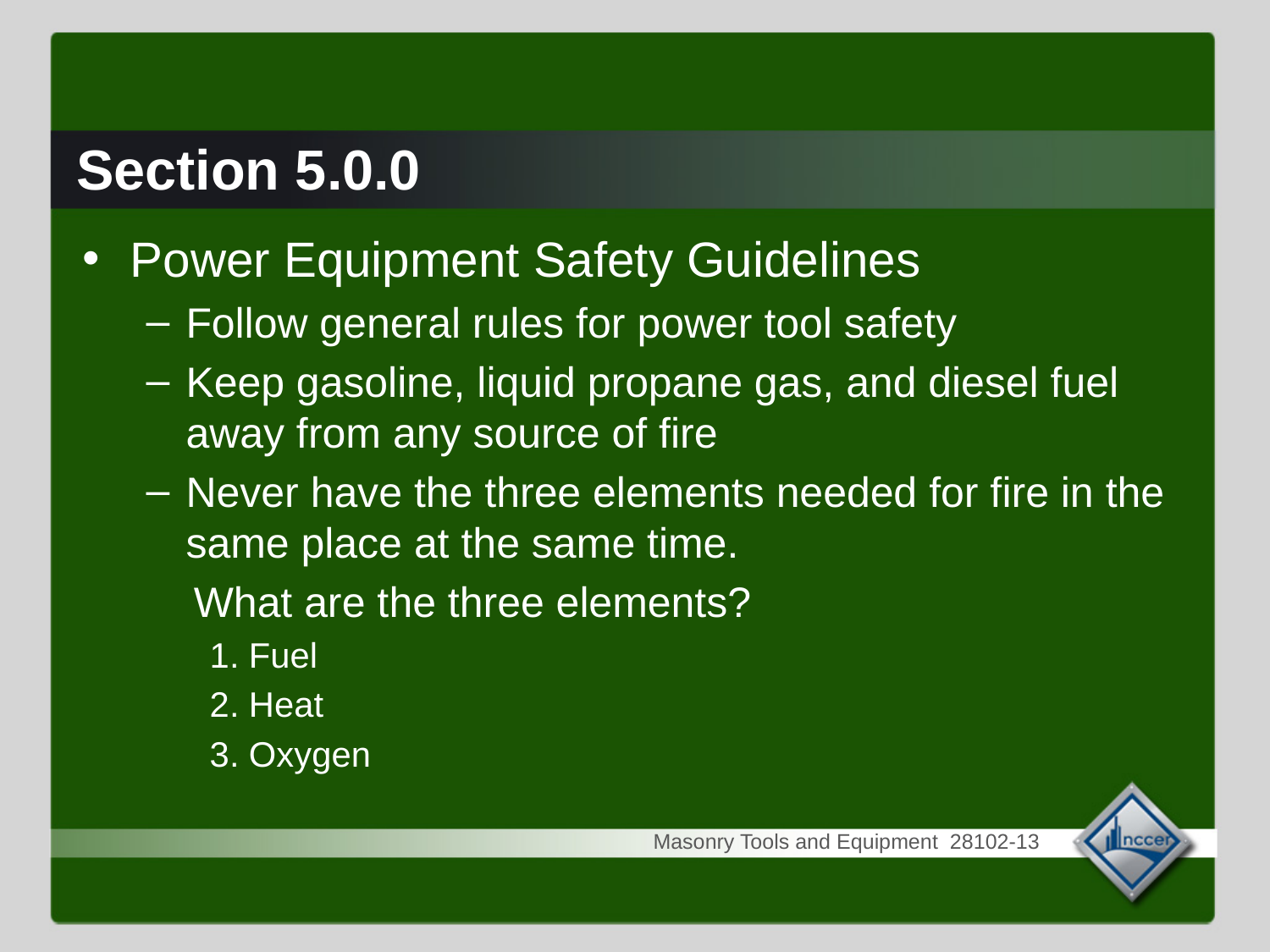

# Section 5.0.0
Power Equipment Safety Guidelines
Follow general rules for power tool safety
Keep gasoline, liquid propane gas, and diesel fuel away from any source of fire
Never have the three elements needed for fire in the same place at the same time.
    What are the three elements?
1. Fuel
2. Heat
3. Oxygen
Masonry Tools and Equipment  28102-13